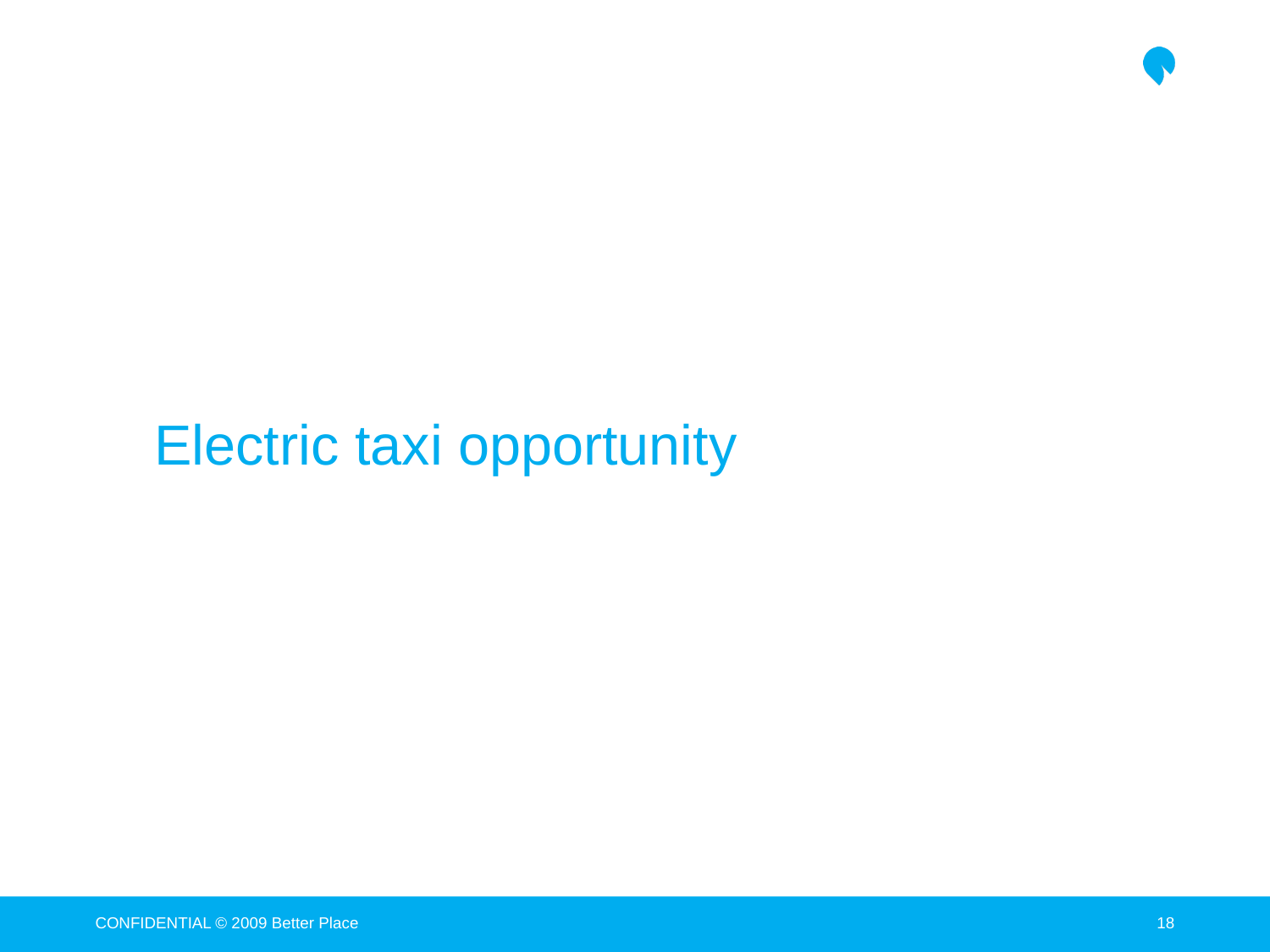

Electric taxi opportunity
CONFIDENTIAL © 2009 Better Place
18